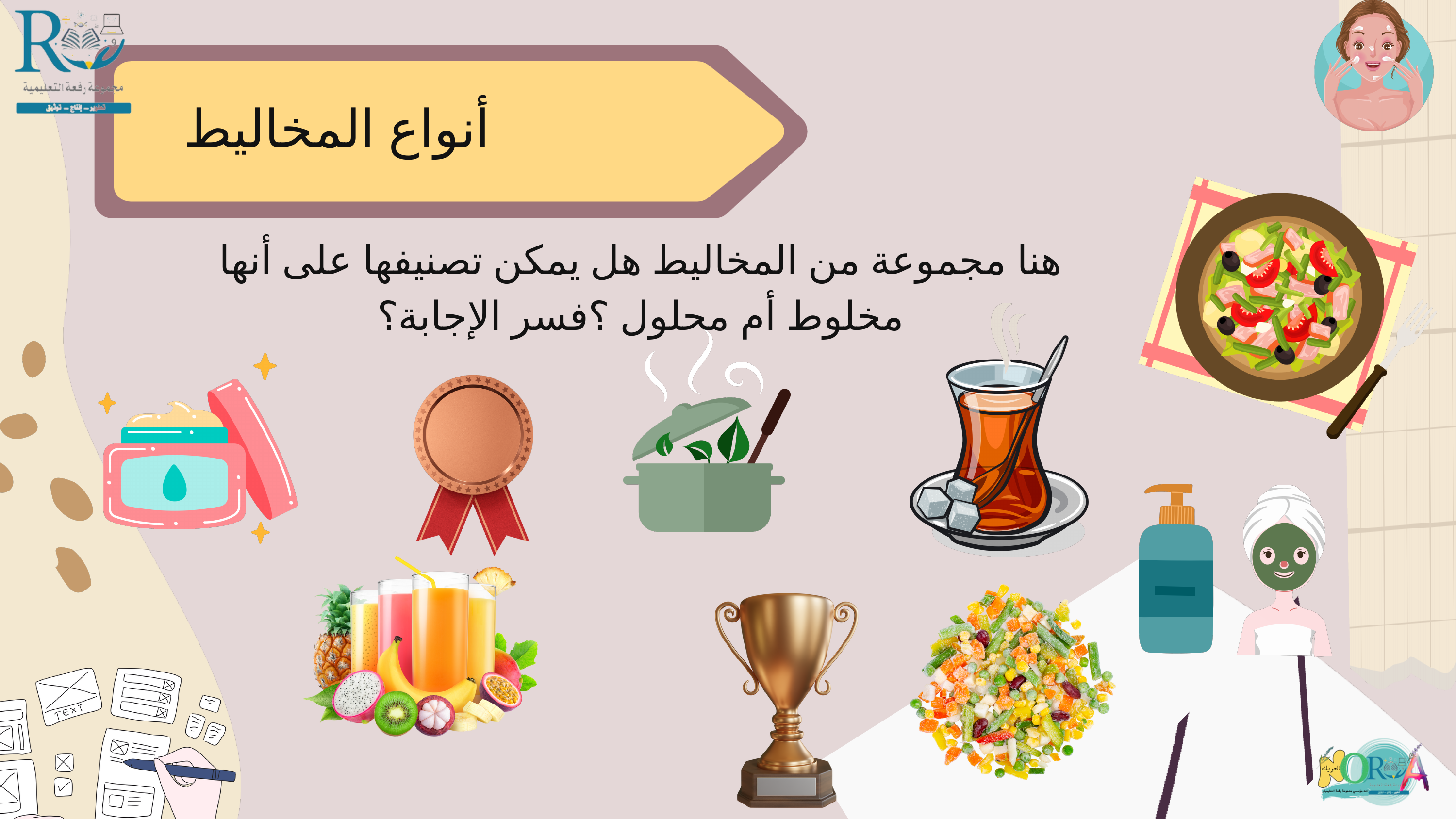

أنواع المخاليط

هنا مجموعة من المخاليط هل يمكن تصنيفها على أنها مخلوط أم محلول ؟فسر الإجابة؟